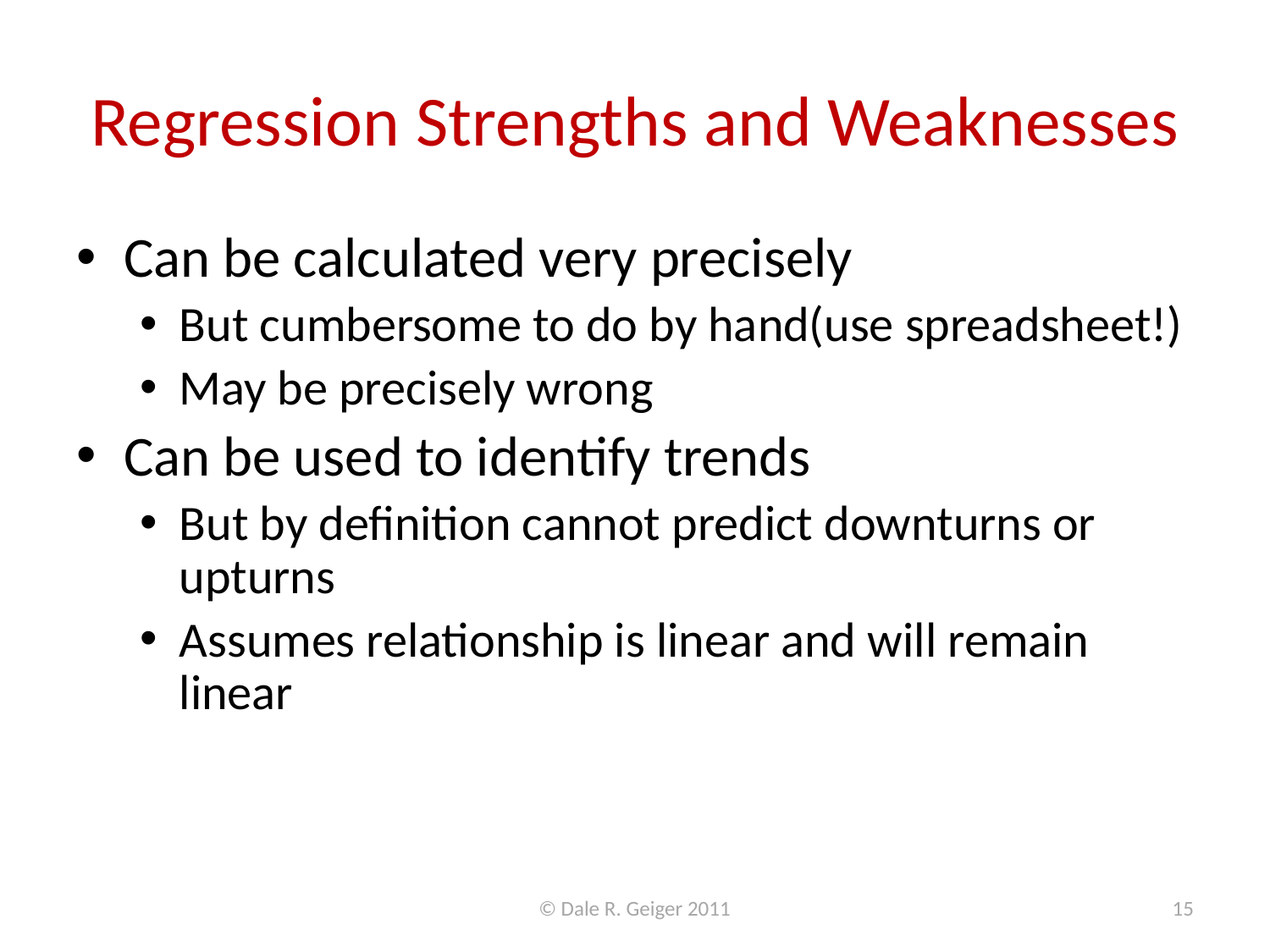

# Regression Strengths and Weaknesses
Can be calculated very precisely
But cumbersome to do by hand(use spreadsheet!)
May be precisely wrong
Can be used to identify trends
But by definition cannot predict downturns or upturns
Assumes relationship is linear and will remain linear
© Dale R. Geiger 2011
15